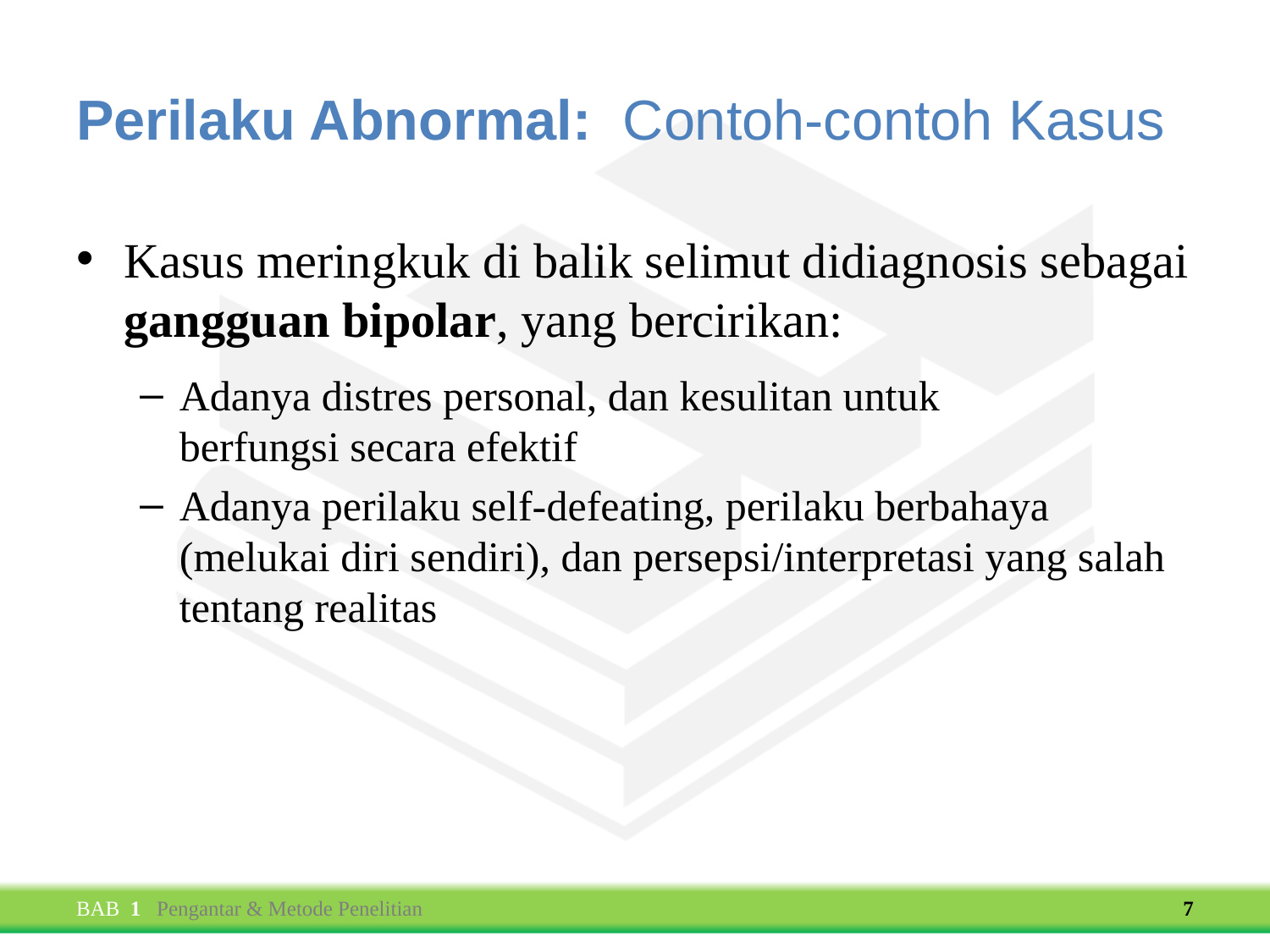

# Perilaku Abnormal:  Contoh-contoh Kasus
Kasus meringkuk di balik selimut didiagnosis sebagai gangguan bipolar, yang bercirikan:
Adanya distres personal, dan kesulitan untuk
berfungsi secara efektif
Adanya perilaku self-defeating, perilaku berbahaya (melukai diri sendiri), dan persepsi/interpretasi yang salah tentang realitas

BAB  1   Pengantar & Metode Penelitian
7